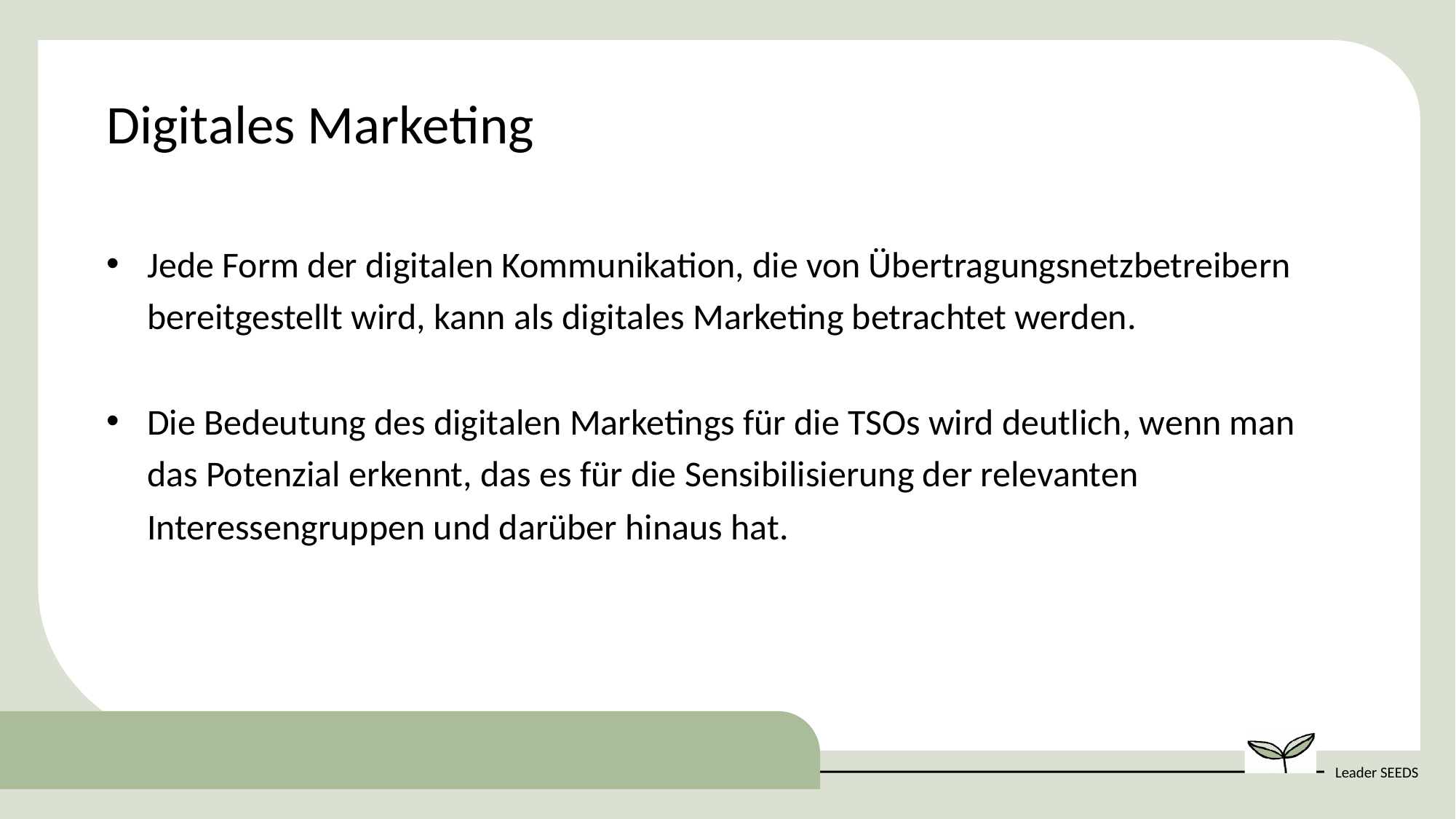

Digitales Marketing
Jede Form der digitalen Kommunikation, die von Übertragungsnetzbetreibern bereitgestellt wird, kann als digitales Marketing betrachtet werden.

Die Bedeutung des digitalen Marketings für die TSOs wird deutlich, wenn man das Potenzial erkennt, das es für die Sensibilisierung der relevanten Interessengruppen und darüber hinaus hat.